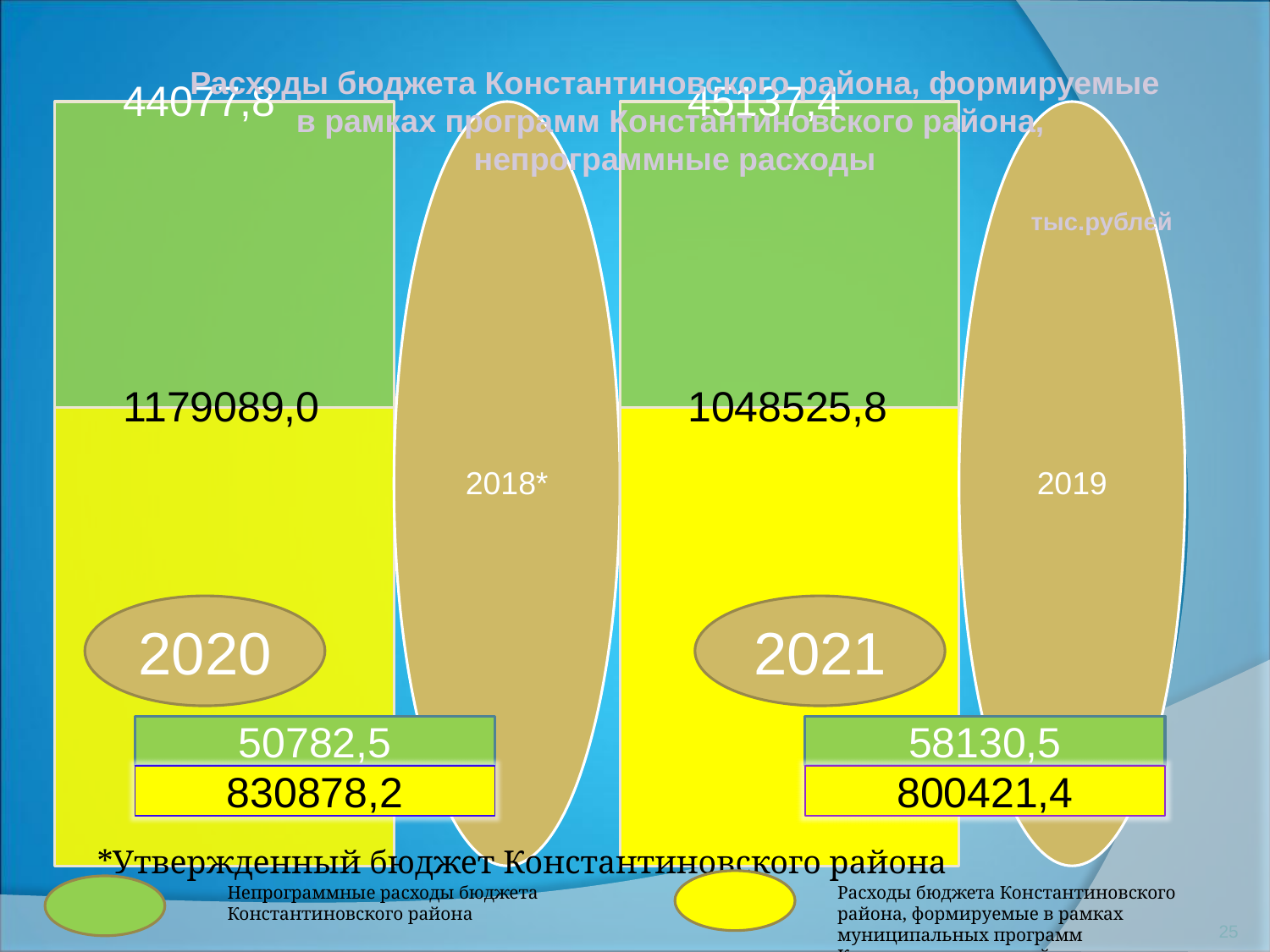

Расходы бюджета Константиновского района, формируемые в рамках программ Константиновского района,  непрограммные расходы

тыс.рублей

2018*
44077,8
1179089,0
45137,4
1048525,8
2019
2020
2021
50782,5
58130,5
830878,2
800421,4
*Утвержденный бюджет Константиновского района

Непрограммные расходы бюджета Константиновского района
Расходы бюджета Константиновского района, формируемые в рамках муниципальных программ Константиновского района

25